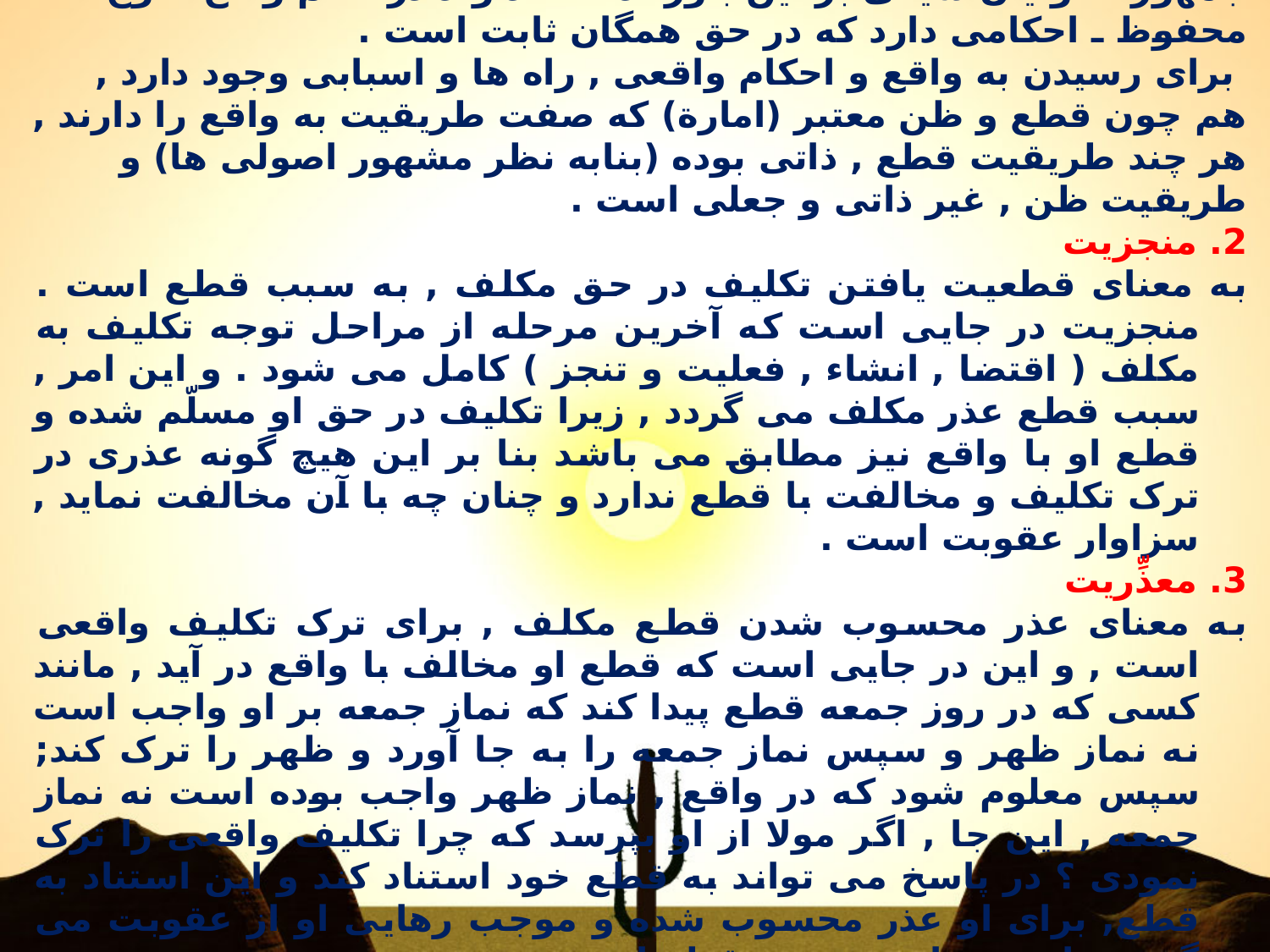

خصوصیات قطع
کاشفیت از واقع
جمهور اصوليان شيعى بر اين باوراند که خداوند در عالم واقع ـ لوح محفوظ ـ احکامى دارد که در حق همگان ثابت است .
 براى رسيدن به واقع و احکام واقعى , راه ها و اسبابى وجود دارد , هم چون قطع و ظن معتبر (امارة) که صفت طريقيت به واقع را دارند , هر چند طريقيت قطع , ذاتى بوده (بنابه نظر مشهور اصولى ها) و طريقيت ظن , غير ذاتى و جعلى است .
2. منجزیت
به معناى قطعيت يافتن تکليف در حق مکلف , به سبب قطع است . منجزيت در جايى است که آخرين مرحله از مراحل توجه تکليف به مکلف ( اقتضا , انشاء , فعليت و تنجز ) کامل مى شود . و اين امر , سبب قطع عذر مکلف مى گردد , زيرا تکليف در حق او مسلّم شده و قطع او با واقع نيز مطابق مى باشد بنا بر اين هيچ گونه عذرى در ترک تکليف و مخالفت با قطع ندارد و چنان چه با آن مخالفت نمايد , سزاوار عقوبت است .
3. معذِّريت
به معناى عذر محسوب شدن قطع مکلف , براى ترک تکليف واقعى است , و اين در جايى است که قطع او مخالف با واقع در آيد , مانند کسى که در روز جمعه قطع پيدا کند که نماز جمعه بر او واجب است نه نماز ظهر و سپس نماز جمعه را به جا آورد و ظهر را ترک کند; سپس معلوم شود که در واقع , نماز ظهر واجب بوده است نه نماز جمعه , اين جا , اگر مولا از او بپرسد که چرا تکليف واقعى را ترک نمودى ؟ در پاسخ مى تواند به قطع خود استناد کند و اين استناد به قطع, براى او عذر محسوب شده و موجب رهايى او از عقوبت مى گردد و اين، همان معذريت قطع است.